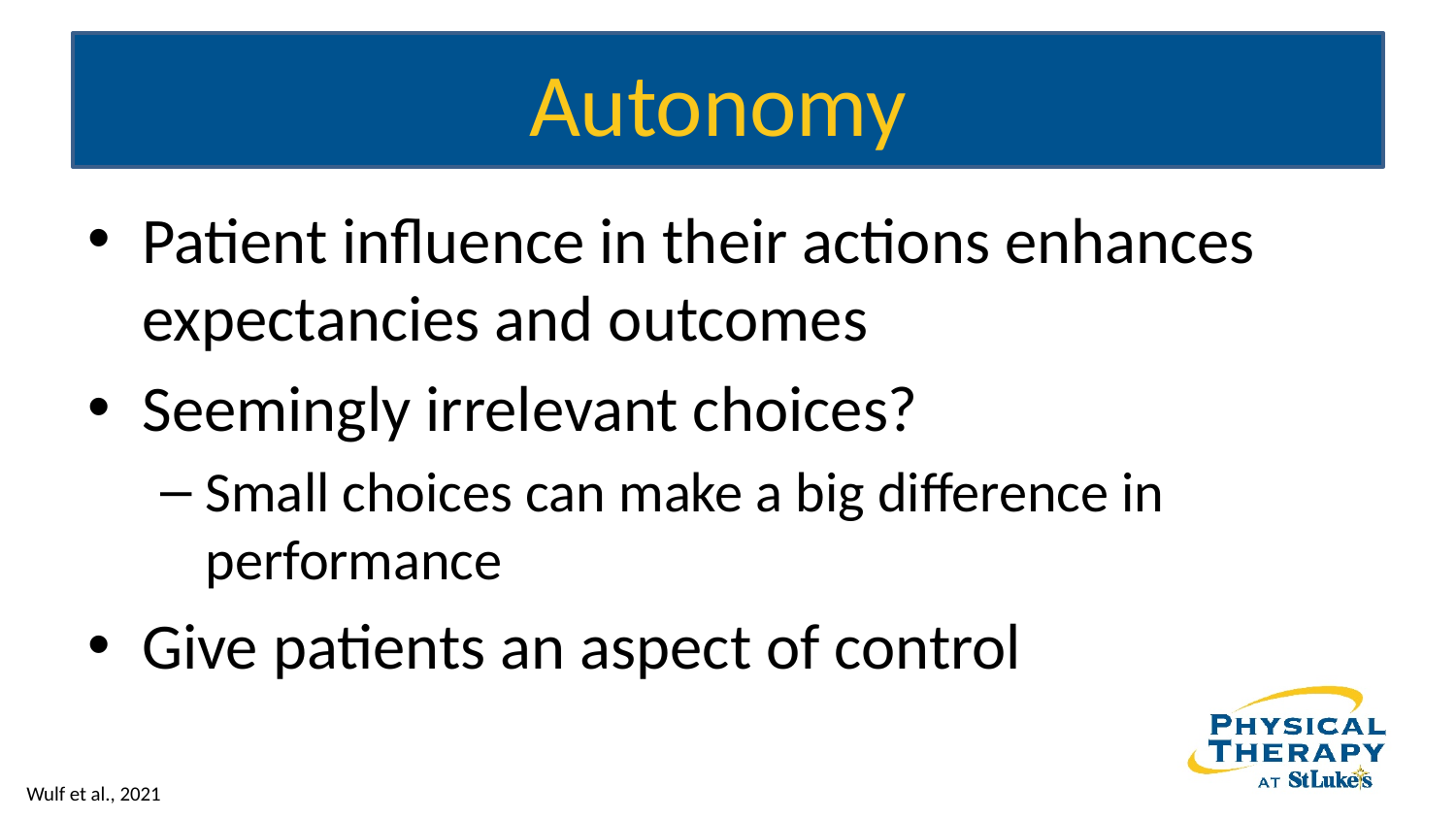

# Autonomy
Patient influence in their actions enhances expectancies and outcomes
Seemingly irrelevant choices?
Small choices can make a big difference in performance
Give patients an aspect of control
Wulf et al., 2021